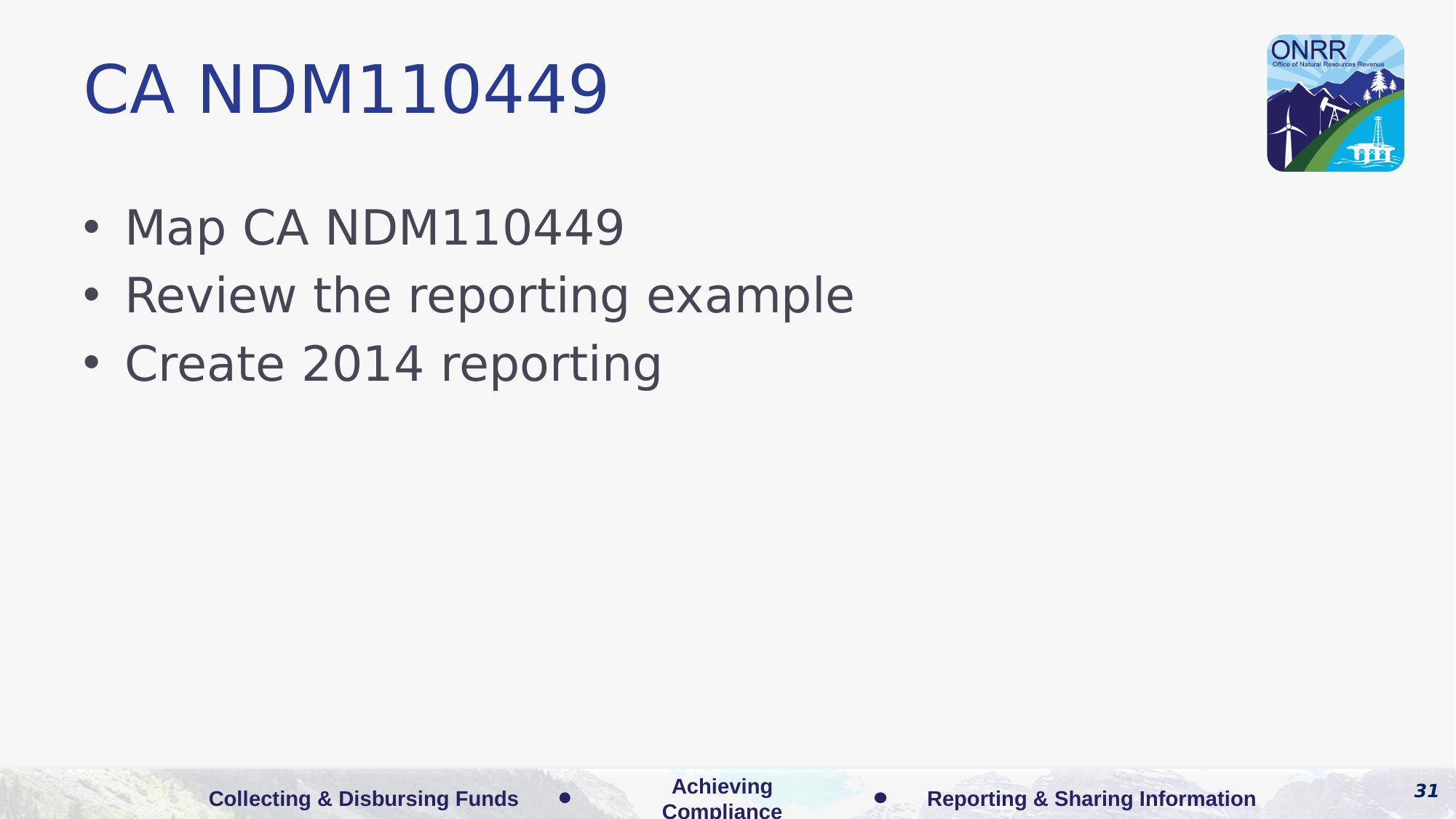

# CA NDM110449
Map CA NDM110449
Review the reporting example
Create 2014 reporting
31